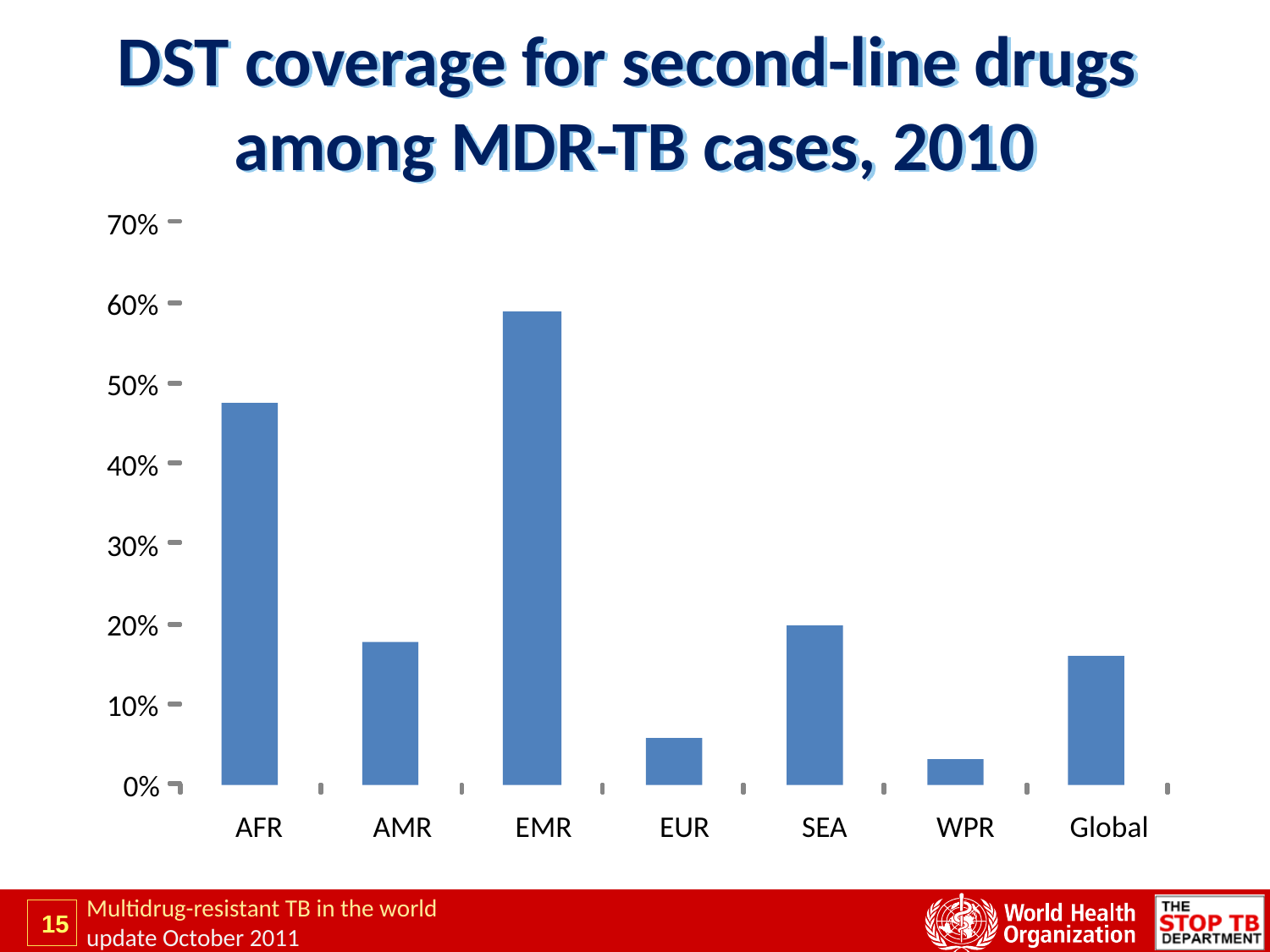

DST coverage for second-line drugs
among MDR-TB cases, 2010

70%

60%

50%
40%
30%
20%
10%
0%

AFR
AMR
EMR
EUR
SEA
WPR
Global